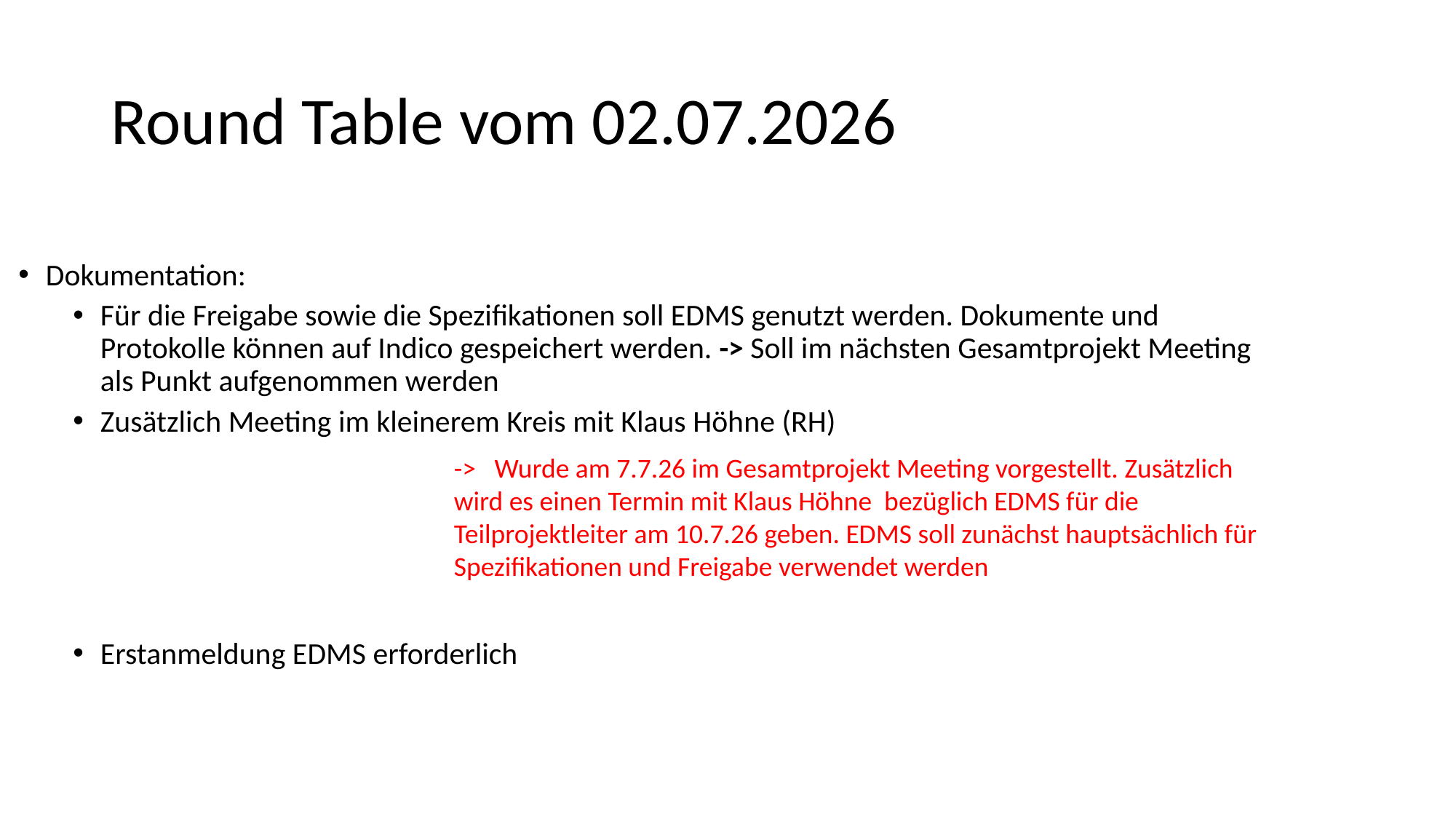

# Round Table vom 02.07.2026

Dokumentation:
Für die Freigabe sowie die Spezifikationen soll EDMS genutzt werden. Dokumente und Protokolle können auf Indico gespeichert werden. -> Soll im nächsten Gesamtprojekt Meeting als Punkt aufgenommen werden
Zusätzlich Meeting im kleinerem Kreis mit Klaus Höhne (RH)

Erstanmeldung EDMS erforderlich
->   Wurde am 7.7.26 im Gesamtprojekt Meeting vorgestellt. Zusätzlich wird es einen Termin mit Klaus Höhne  bezüglich EDMS für die Teilprojektleiter am 10.7.26 geben. EDMS soll zunächst hauptsächlich für Spezifikationen und Freigabe verwendet werden